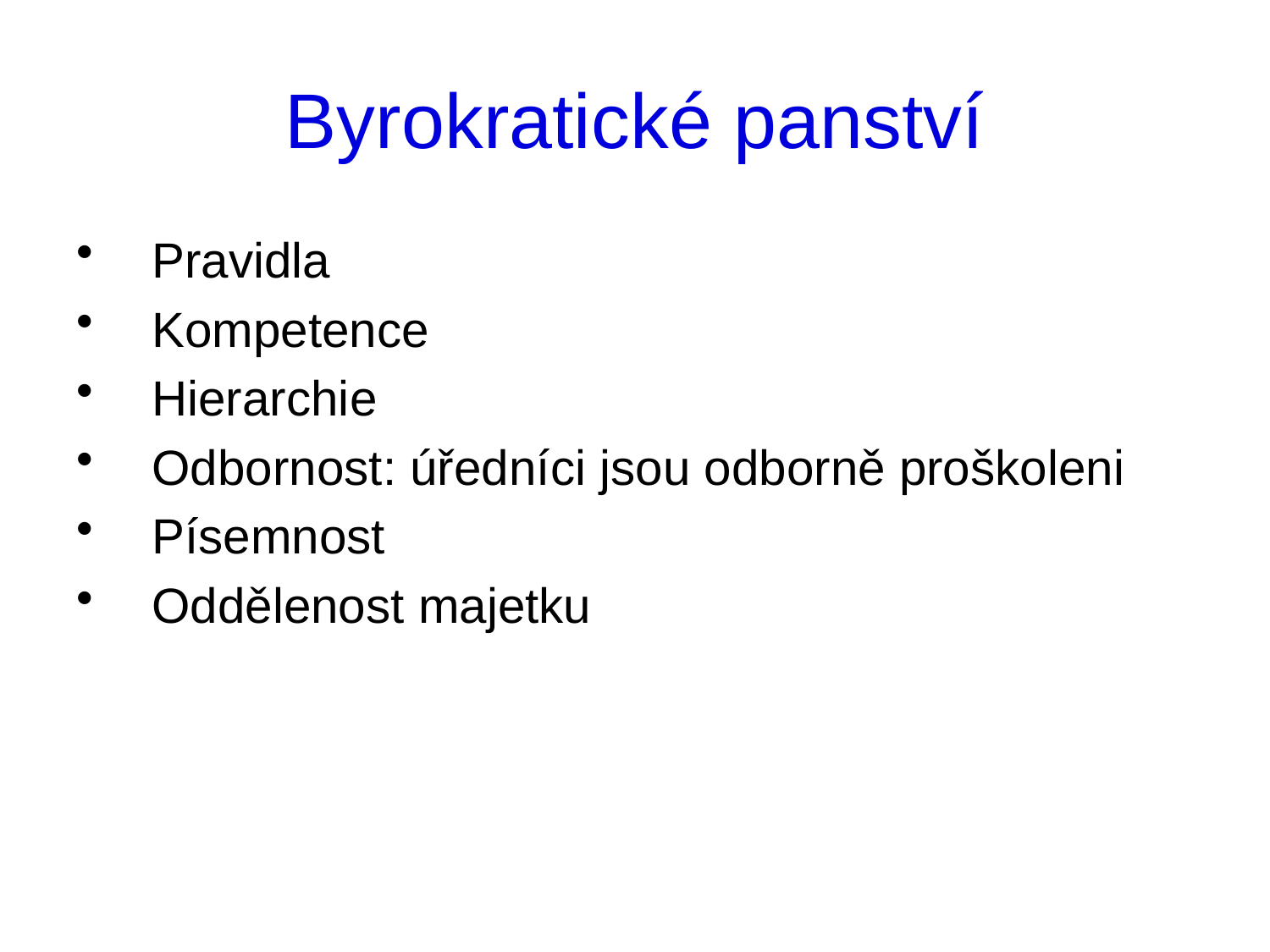

# Byrokratické panství
Pravidla
Kompetence
Hierarchie
Odbornost: úředníci jsou odborně proškoleni
Písemnost
Oddělenost majetku